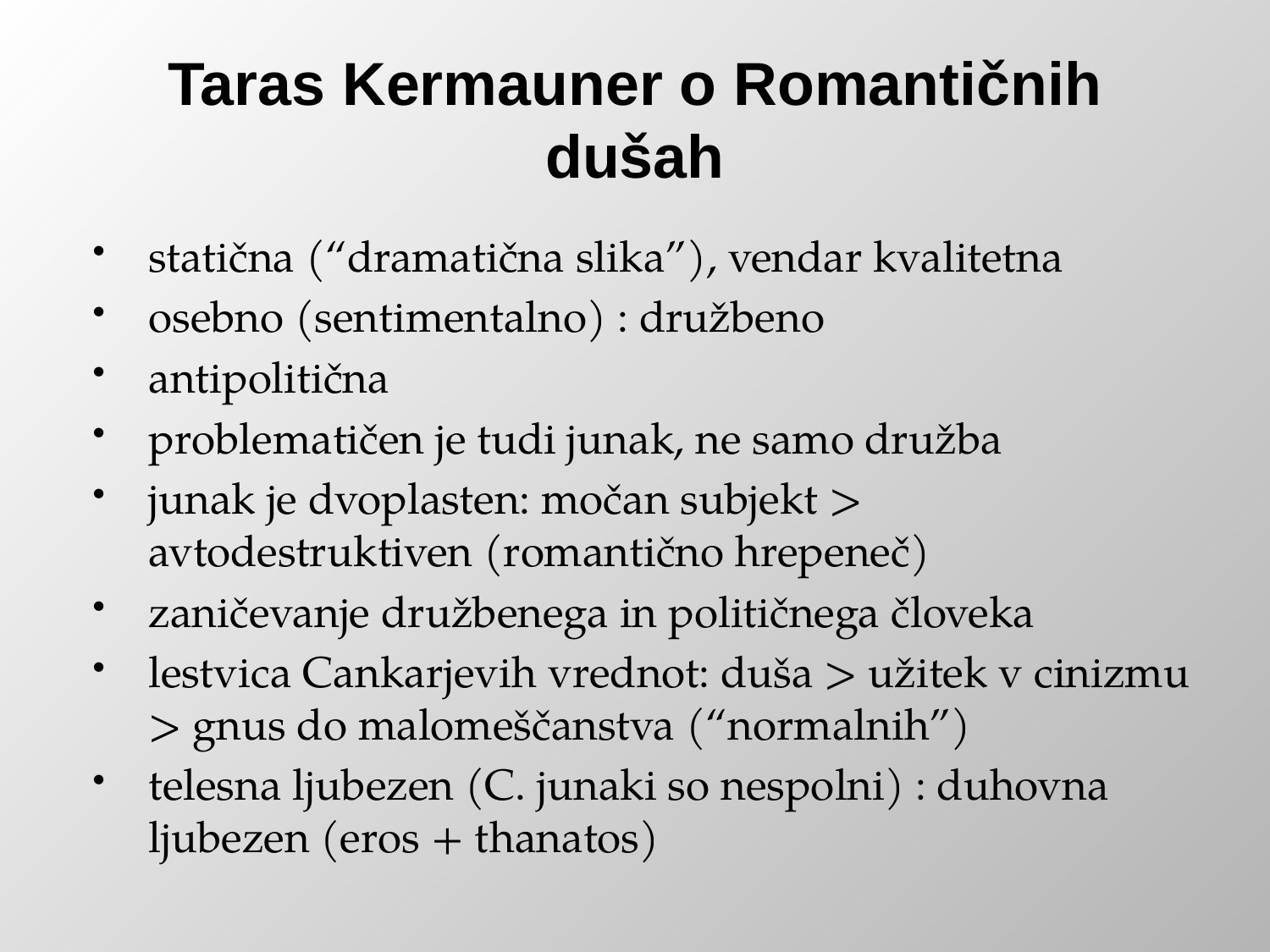

# Taras Kermauner o Romantičnih dušah
statična (“dramatična slika”), vendar kvalitetna
osebno (sentimentalno) : družbeno
antipolitična
problematičen je tudi junak, ne samo družba
junak je dvoplasten: močan subjekt > avtodestruktiven (romantično hrepeneč)
zaničevanje družbenega in političnega človeka
lestvica Cankarjevih vrednot: duša > užitek v cinizmu > gnus do malomeščanstva (“normalnih”)
telesna ljubezen (C. junaki so nespolni) : duhovna ljubezen (eros + thanatos)